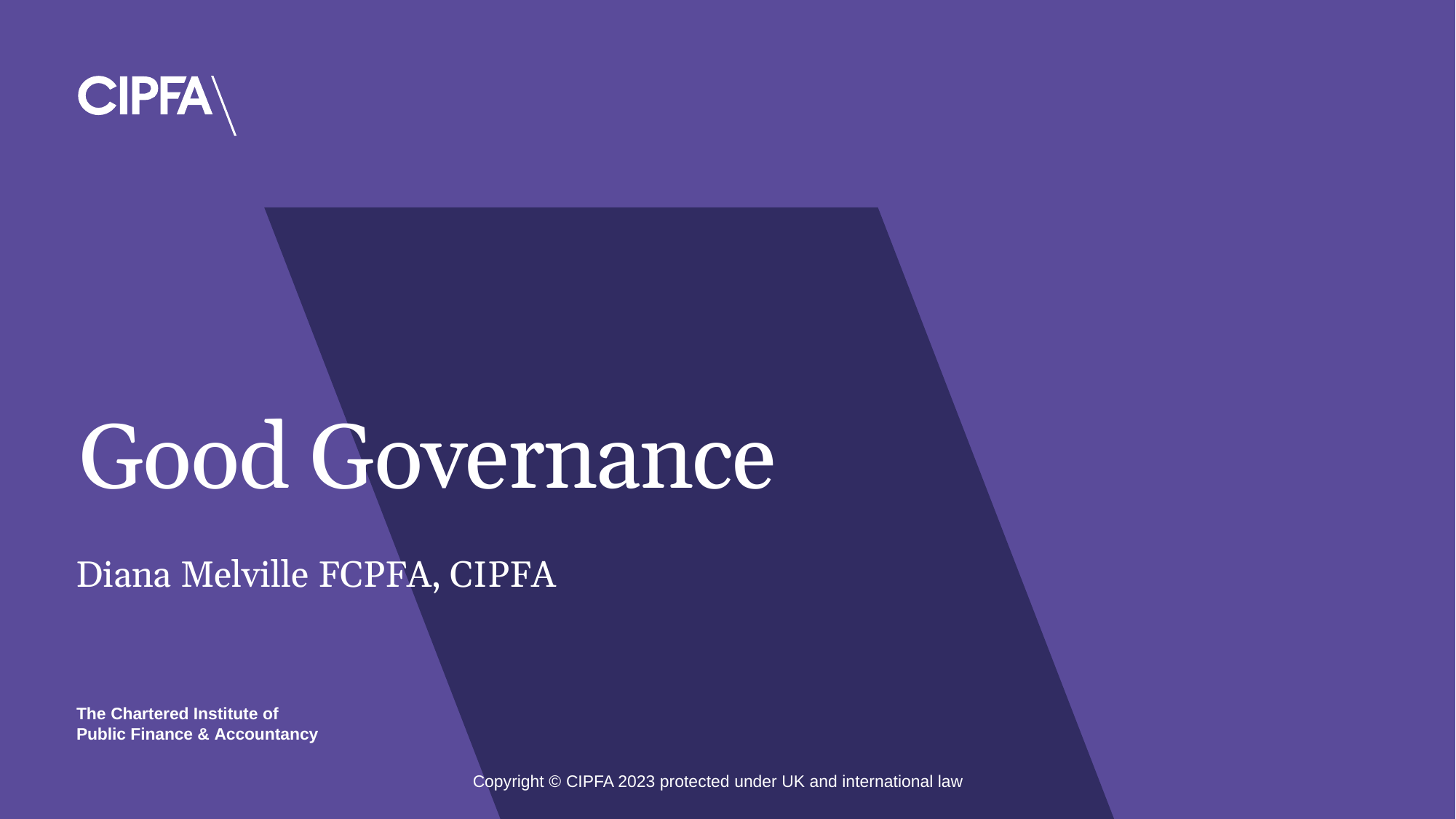

# Good Governance

Diana Melville FCPFA, CIPFA

Copyright © CIPFA 2023 protected under UK and international law
4